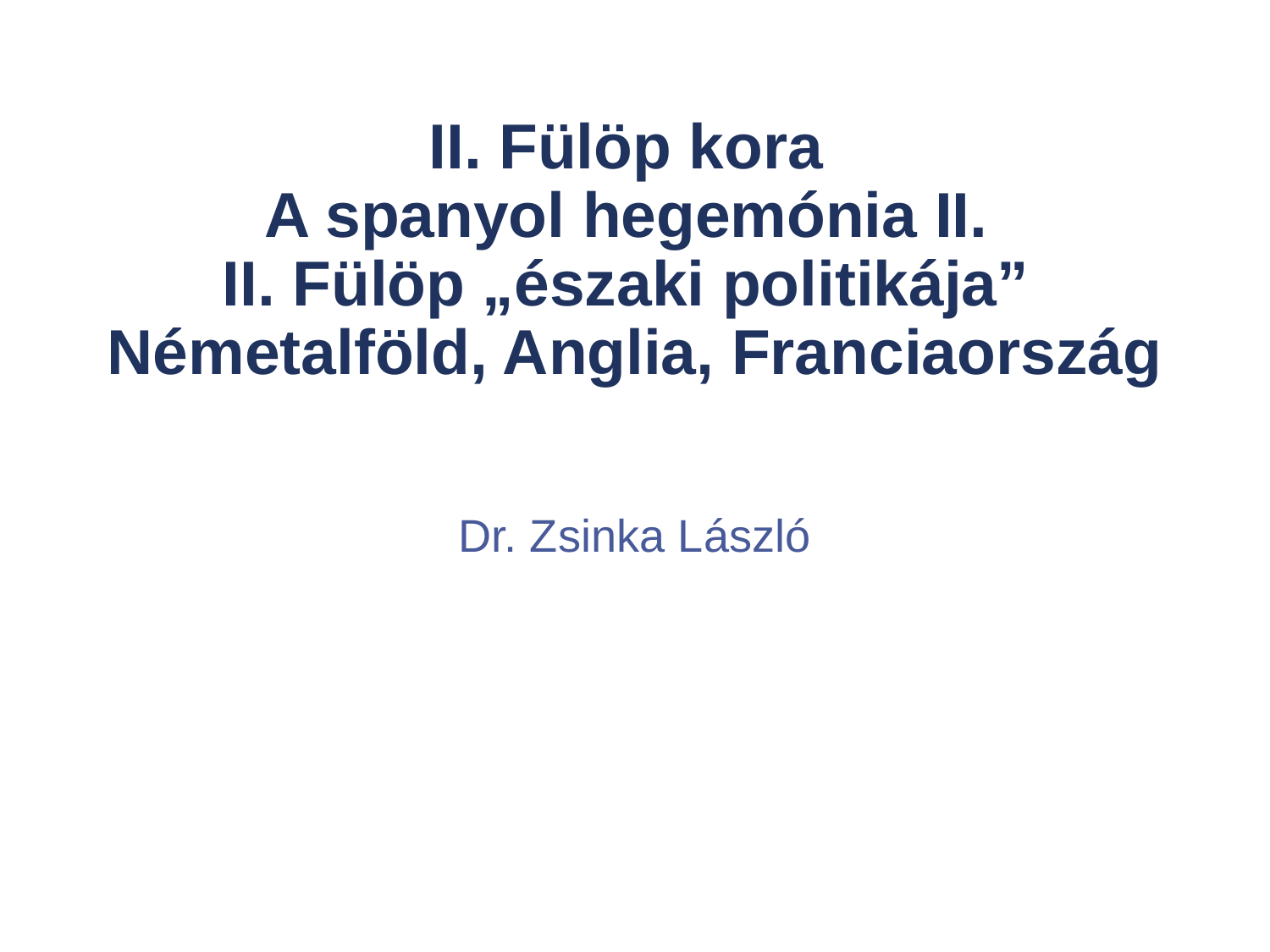

# II. Fülöp kora A spanyol hegemónia II. II. Fülöp „északi politikája” Németalföld, Anglia, Franciaország
Dr. Zsinka László